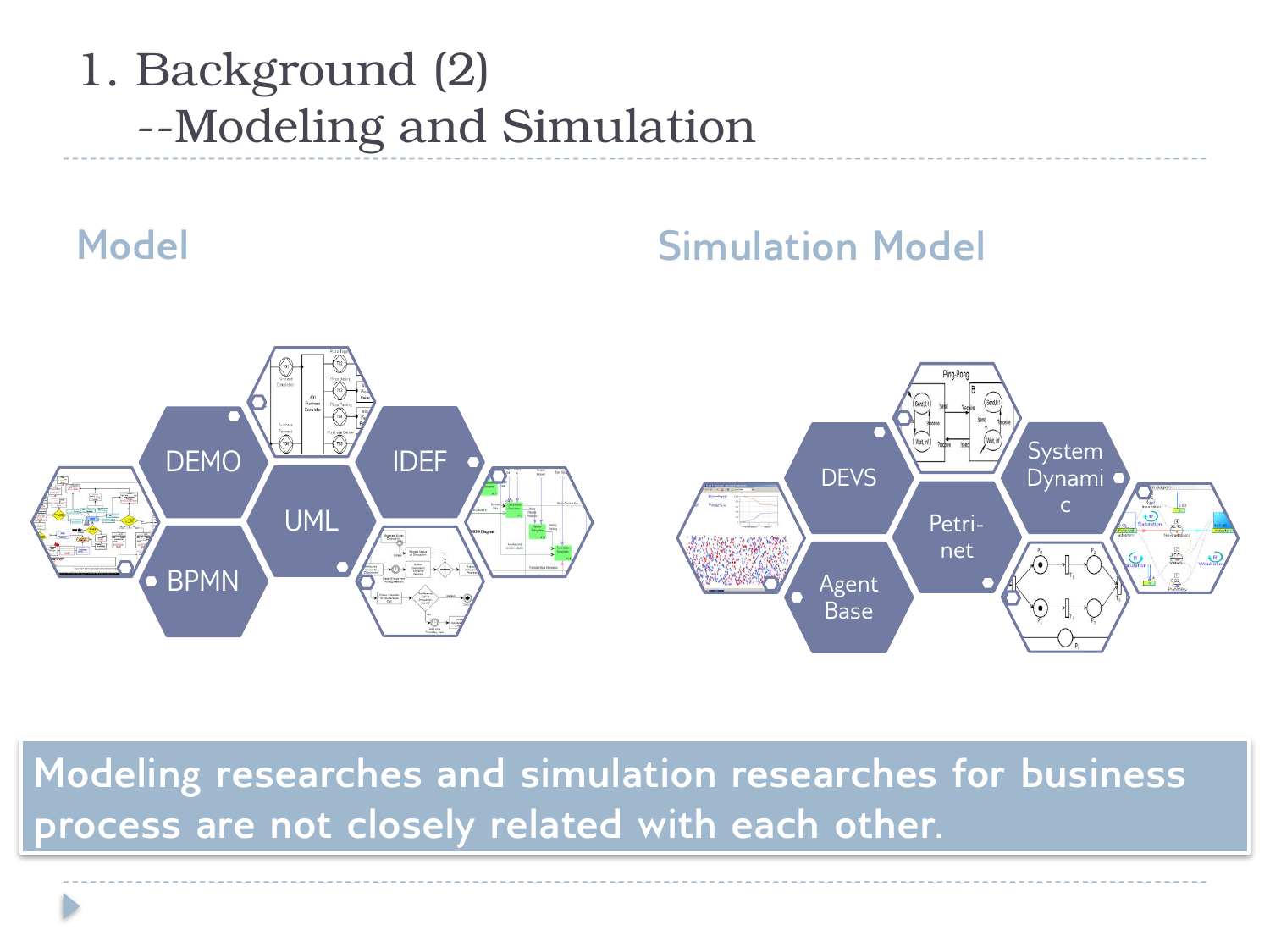

# 1. Background (2) --Modeling and Simulation
Model
Simulation Model
BPMN
UML
DEMO
IDEF
Agent Base
Petri-net
DEVS
System Dynamic
Modeling researches and simulation researches for business process are not closely related with each other.